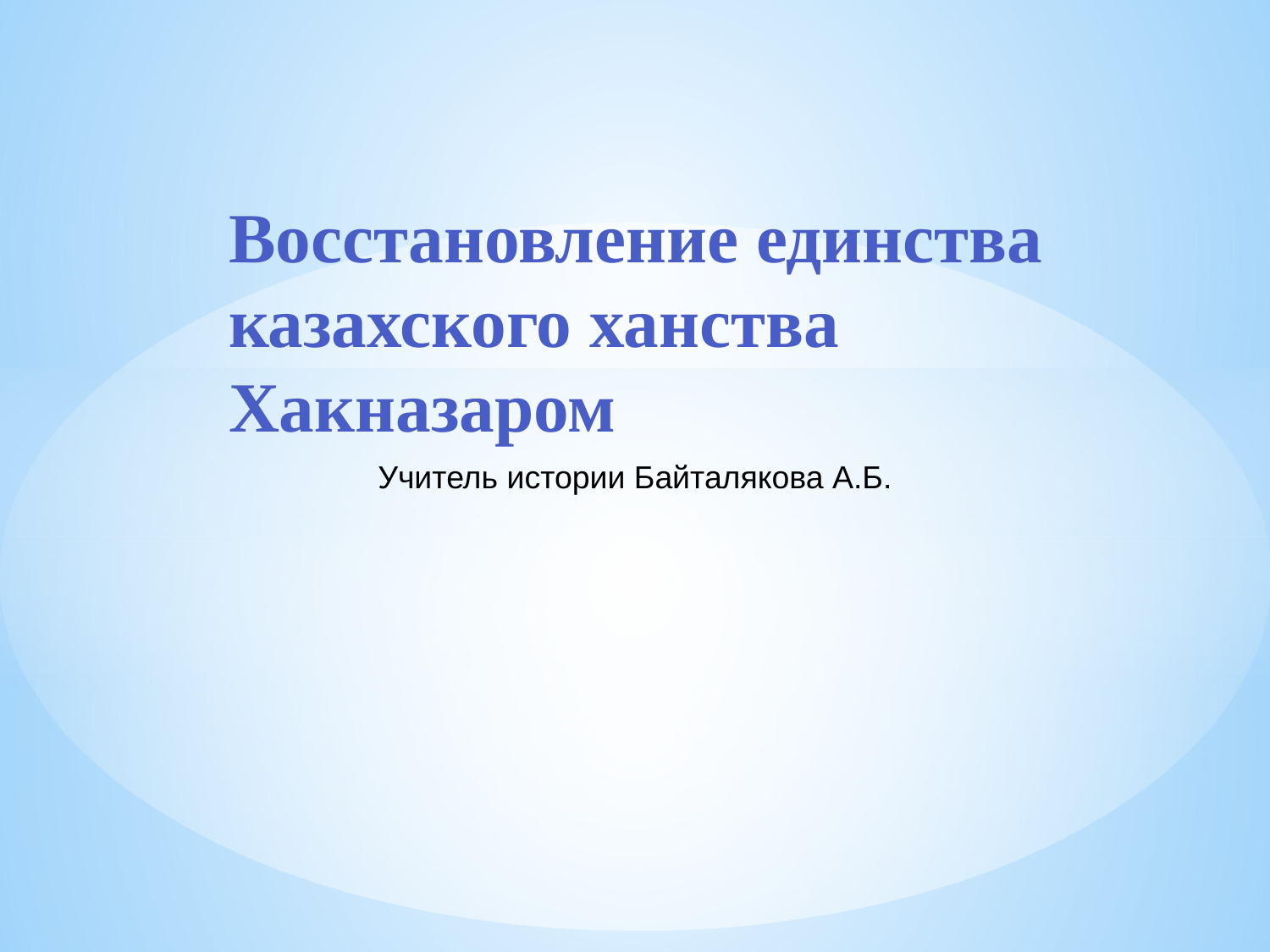

# Восстановление единства казахского ханства Хакназаром
Учитель истории Байталякова А.Б.